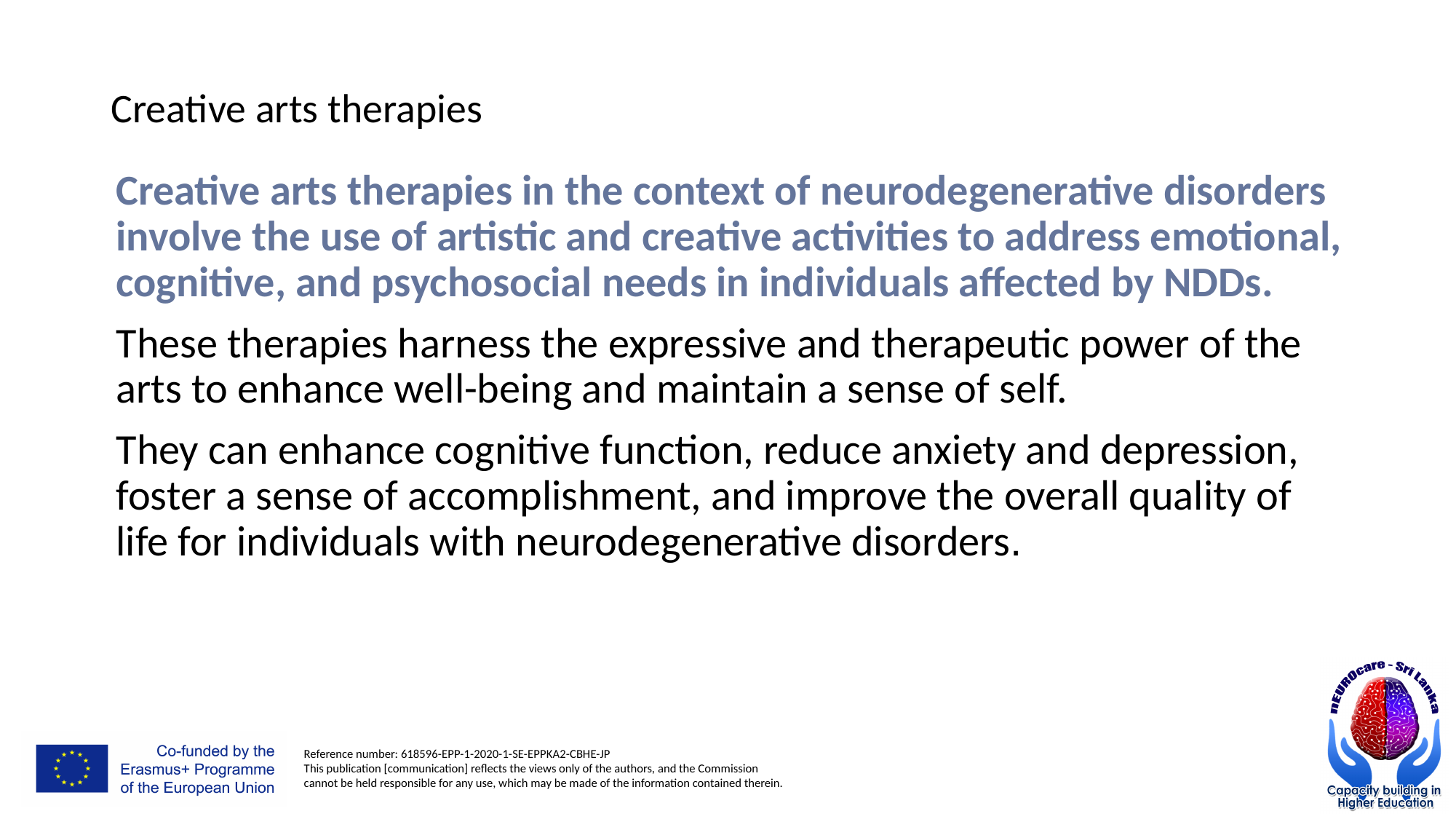

# Creative arts therapies
Creative arts therapies in the context of neurodegenerative disorders involve the use of artistic and creative activities to address emotional, cognitive, and psychosocial needs in individuals affected by NDDs.
These therapies harness the expressive and therapeutic power of the arts to enhance well-being and maintain a sense of self.
They can enhance cognitive function, reduce anxiety and depression, foster a sense of accomplishment, and improve the overall quality of life for individuals with neurodegenerative disorders.